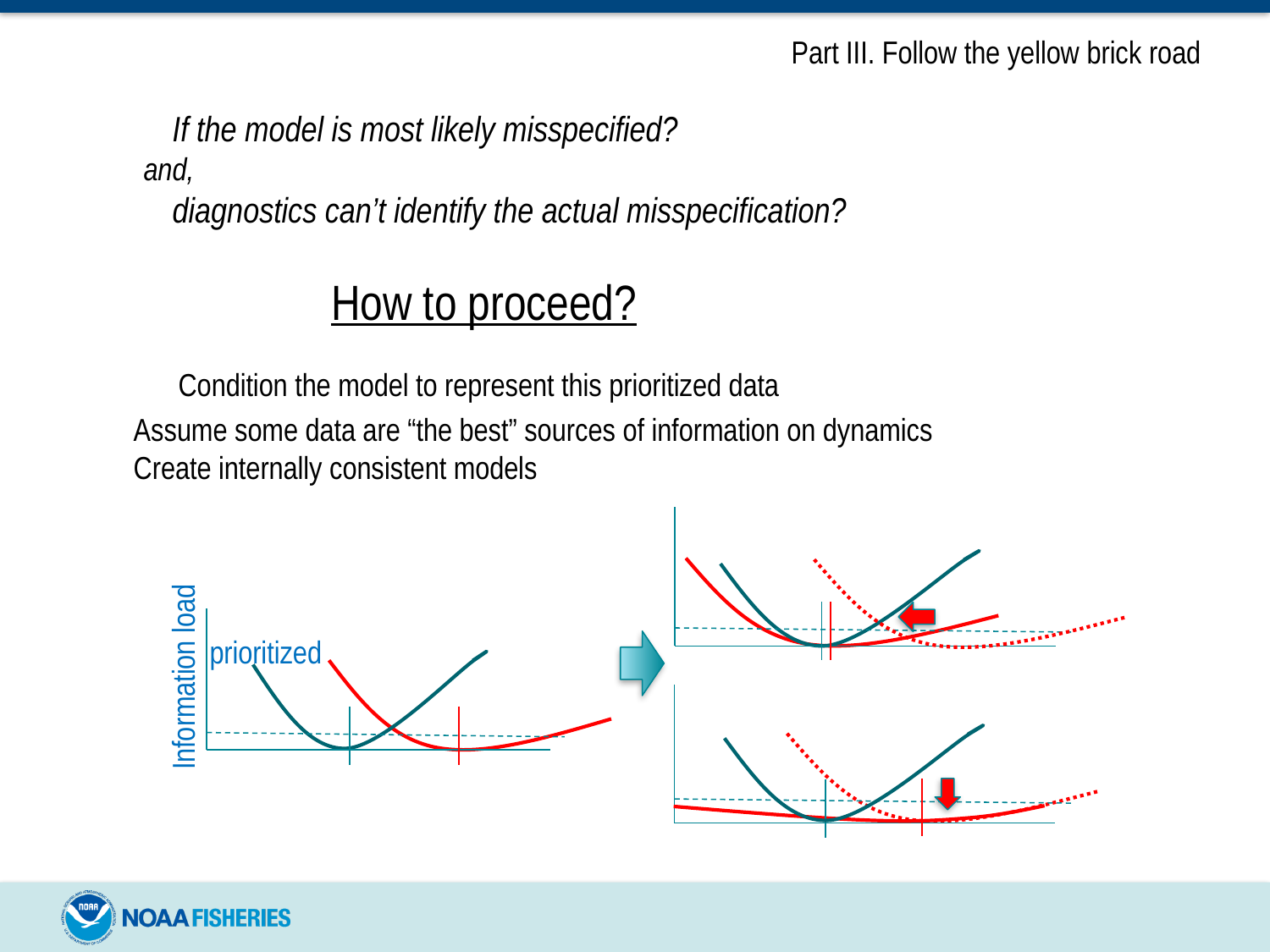

Part III. Follow the yellow brick road
    If the model is most likely misspecified?
and,
    diagnostics can’t identify the actual misspecification?
How to proceed?
Condition the model to represent this prioritized data
Assume some data are “the best” sources of information on dynamics
Create internally consistent models

prioritized

Information load